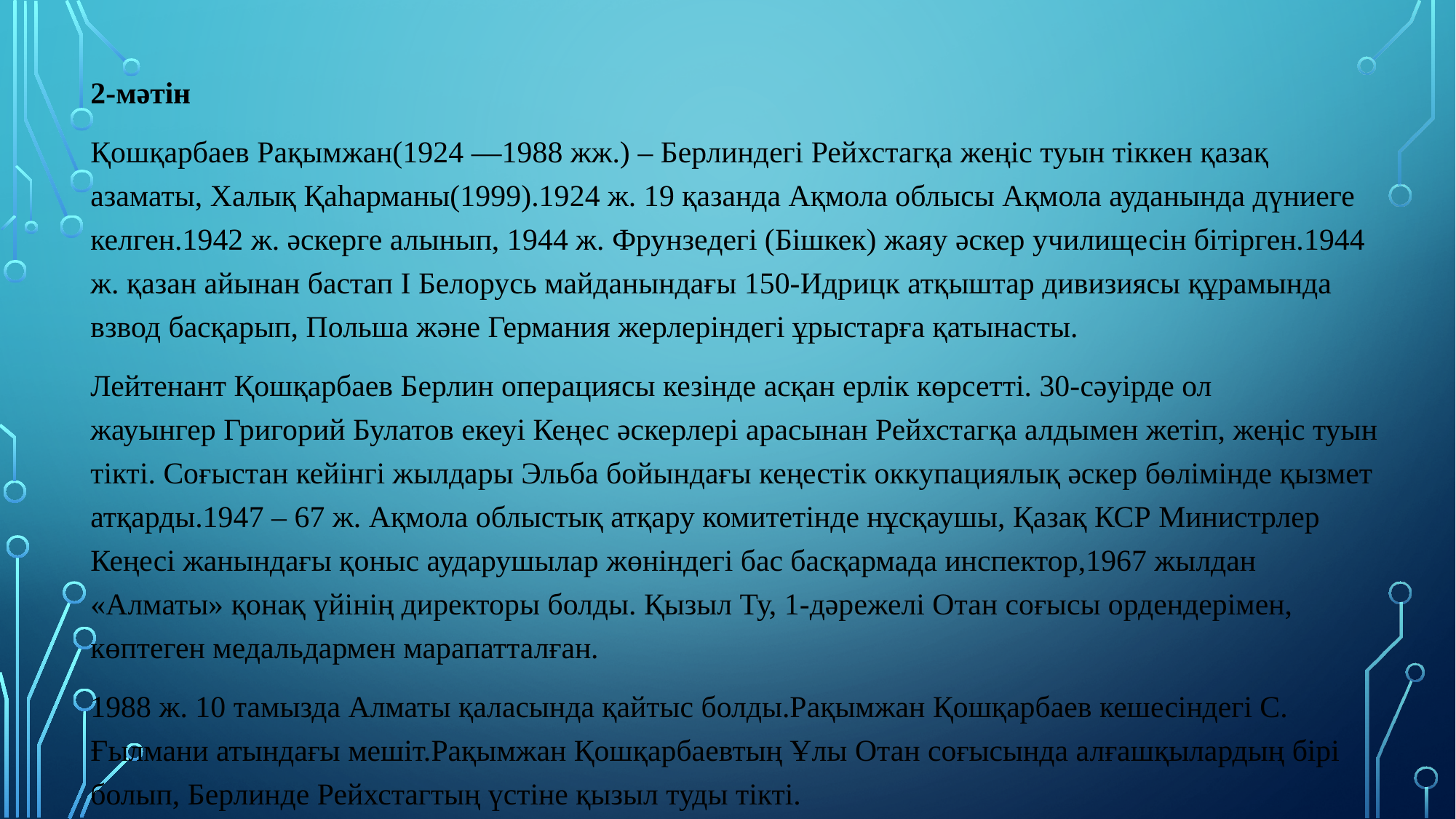

2-мәтін
Қошқарбаев Рақымжан(1924 —1988 жж.) – Берлиндегі Рейхстагқа жеңіс туын тіккен қазақ азаматы, Халық Қаһарманы(1999).1924 ж. 19 қазанда Ақмола облысы Ақмола ауданында дүниеге келген.1942 ж. әскерге алынып, 1944 ж. Фрунзедегі (Бішкек) жаяу әскер училищесін бітірген.1944 ж. қазан айынан бастап I Белорусь майданындағы 150-Идрицк атқыштар дивизиясы құрамында взвод басқарып, Польша және Германия жерлеріндегі ұрыстарға қатынасты.
Лейтенант Қошқарбаев Берлин операциясы кезінде асқан ерлік көрсетті. 30-сәуірде ол жауынгер Григорий Булатов екеуі Кеңес әскерлері арасынан Рейхстагқа алдымен жетіп, жеңіс туын тікті. Соғыстан кейінгі жылдары Эльба бойындағы кеңестік оккупациялық әскер бөлімінде қызмет атқарды.1947 – 67 ж. Ақмола облыстық атқару комитетінде нұсқаушы, Қазақ КСР Министрлер Кеңесі жанындағы қоныс аударушылар жөніндегі бас басқармада инспектор,1967 жылдан «Алматы» қонақ үйінің директоры болды. Қызыл Ту, 1-дәрежелі Отан соғысы ордендерімен, көптеген медальдармен марапатталған.
1988 ж. 10 тамызда Алматы қаласында қайтыс болды.Рақымжан Қошқарбаев кешесіндегі С. Ғылмани атындағы мешіт.Рақымжан Қошқарбаевтың Ұлы Отан соғысында алғашқылардың бірі болып, Берлинде Рейхстагтың үстіне қызыл туды тікті.